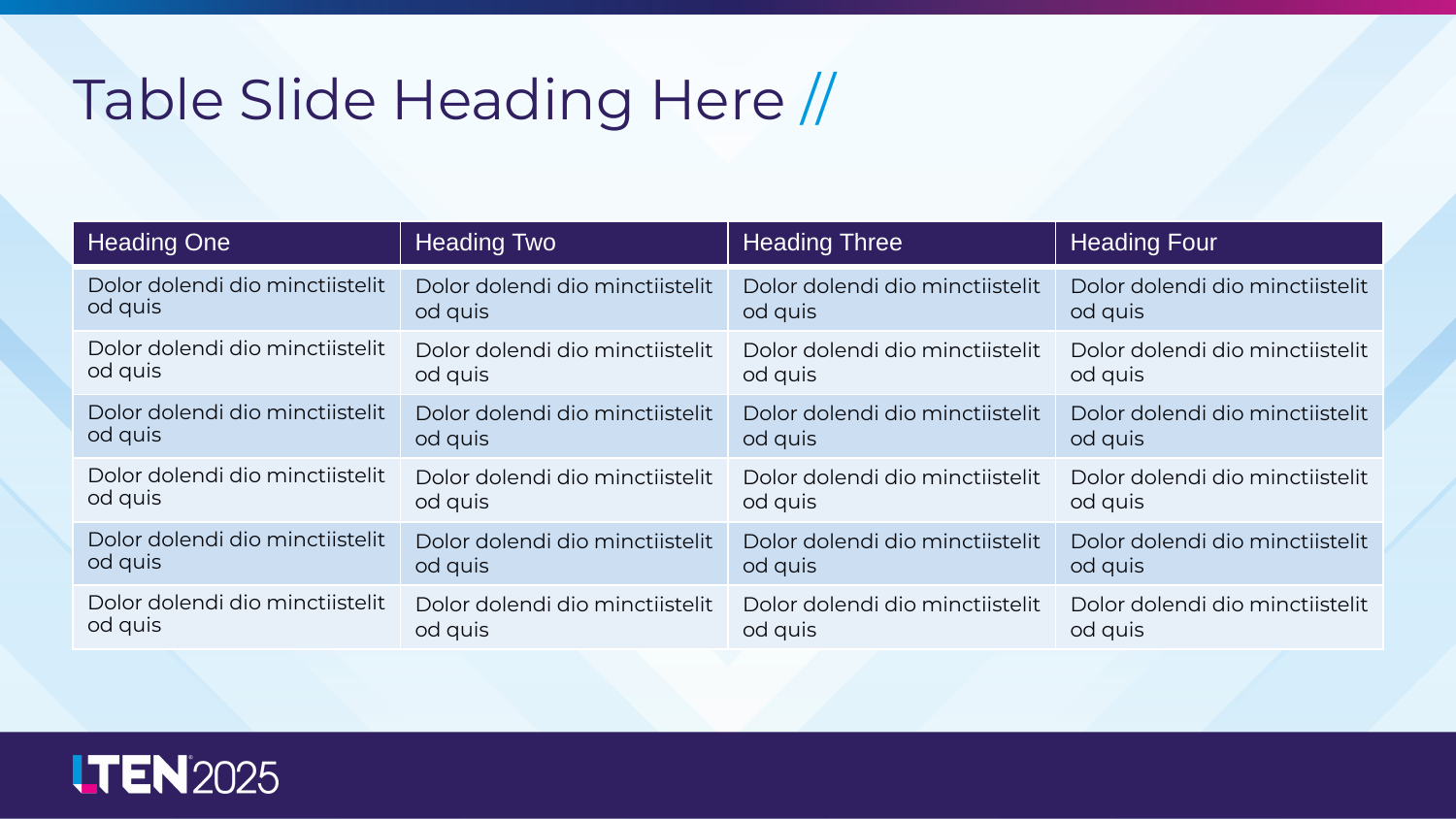

# Table Slide Heading Here //
| Heading One | Heading Two | Heading Three | Heading Four |
| --- | --- | --- | --- |
| Dolor dolendi dio minctiistelit od quis | Dolor dolendi dio minctiistelit od quis | Dolor dolendi dio minctiistelit od quis | Dolor dolendi dio minctiistelit od quis |
| Dolor dolendi dio minctiistelit od quis | Dolor dolendi dio minctiistelit od quis | Dolor dolendi dio minctiistelit od quis | Dolor dolendi dio minctiistelit od quis |
| Dolor dolendi dio minctiistelit od quis | Dolor dolendi dio minctiistelit od quis | Dolor dolendi dio minctiistelit od quis | Dolor dolendi dio minctiistelit od quis |
| Dolor dolendi dio minctiistelit od quis | Dolor dolendi dio minctiistelit od quis | Dolor dolendi dio minctiistelit od quis | Dolor dolendi dio minctiistelit od quis |
| Dolor dolendi dio minctiistelit od quis | Dolor dolendi dio minctiistelit od quis | Dolor dolendi dio minctiistelit od quis | Dolor dolendi dio minctiistelit od quis |
| Dolor dolendi dio minctiistelit od quis | Dolor dolendi dio minctiistelit od quis | Dolor dolendi dio minctiistelit od quis | Dolor dolendi dio minctiistelit od quis |